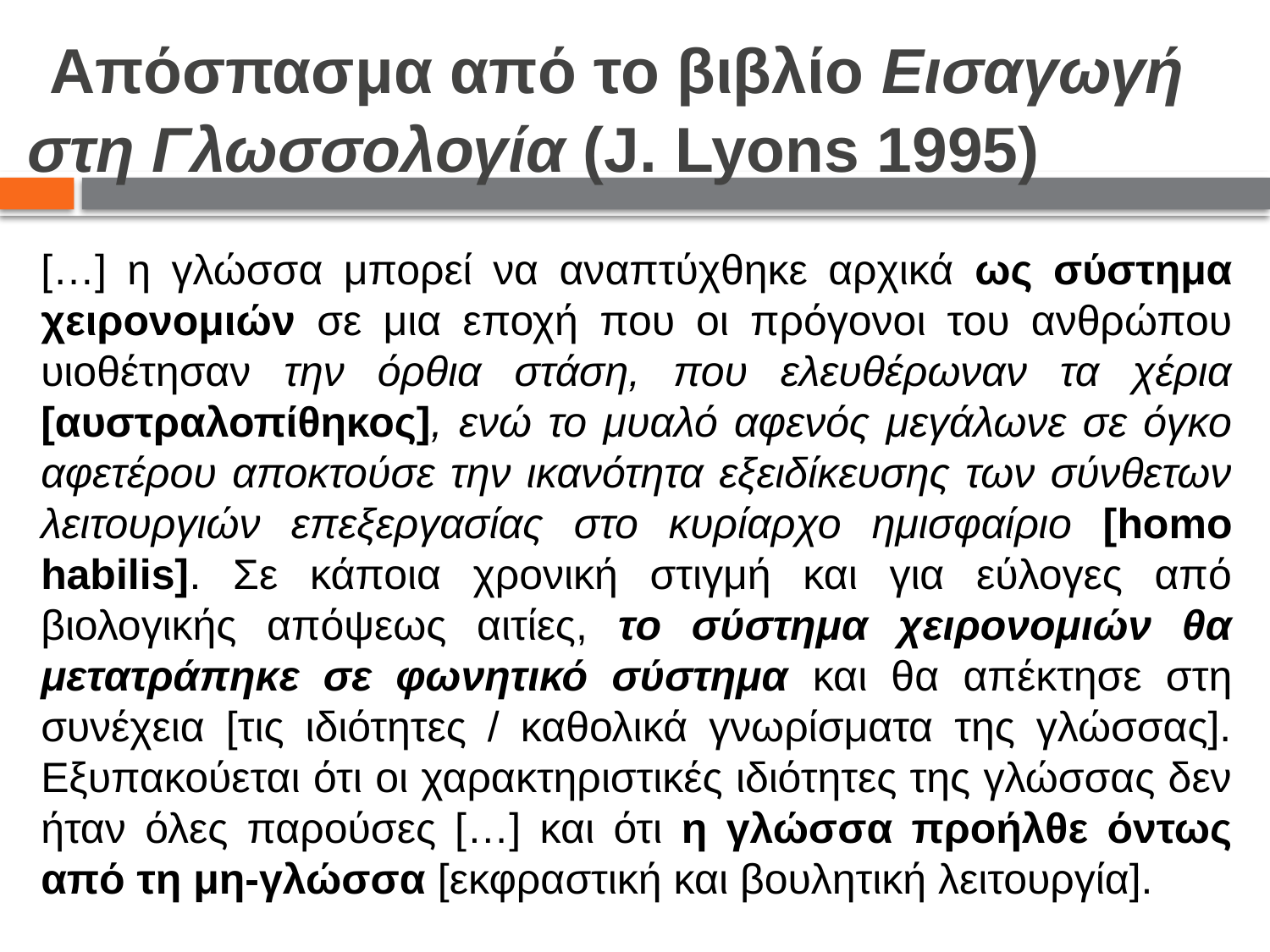

# Απόσπασμα από το βιβλίο Εισαγωγή στη Γλωσσολογία (J. Lyons 1995)
[…] η γλώσσα μπορεί να αναπτύχθηκε αρχικά ως σύστημα χειρονομιών σε μια εποχή που οι πρόγονοι του ανθρώπου υιοθέτησαν την όρθια στάση, που ελευθέρωναν τα χέρια [αυστραλοπίθηκος], ενώ το μυαλό αφενός μεγάλωνε σε όγκο αφετέρου αποκτούσε την ικανότητα εξειδίκευσης των σύνθετων λειτουργιών επεξεργασίας στο κυρίαρχο ημισφαίριο [homo habilis]. Σε κάποια χρονική στιγμή και για εύλογες από βιολογικής απόψεως αιτίες, το σύστημα χειρονομιών θα μετατράπηκε σε φωνητικό σύστημα και θα απέκτησε στη συνέχεια [τις ιδιότητες / καθολικά γνωρίσματα της γλώσσας]. Εξυπακούεται ότι οι χαρακτηριστικές ιδιότητες της γλώσσας δεν ήταν όλες παρούσες […] και ότι η γλώσσα προήλθε όντως από τη μη-γλώσσα [εκφραστική και βουλητική λειτουργία].